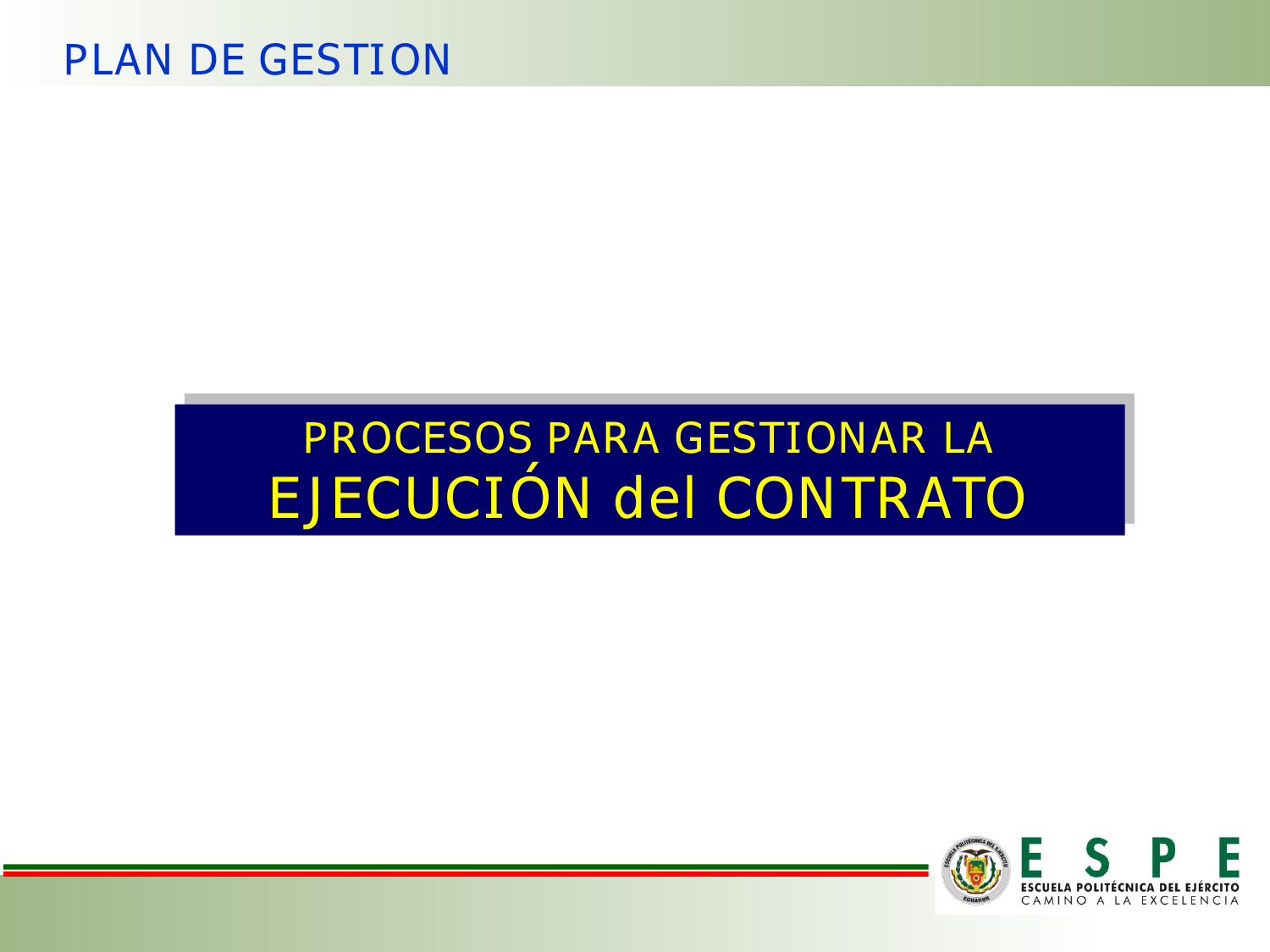

PLAN DE GESTION
PROCESOS PARA GESTIONAR LA EJECUCIÓN del CONTRATO